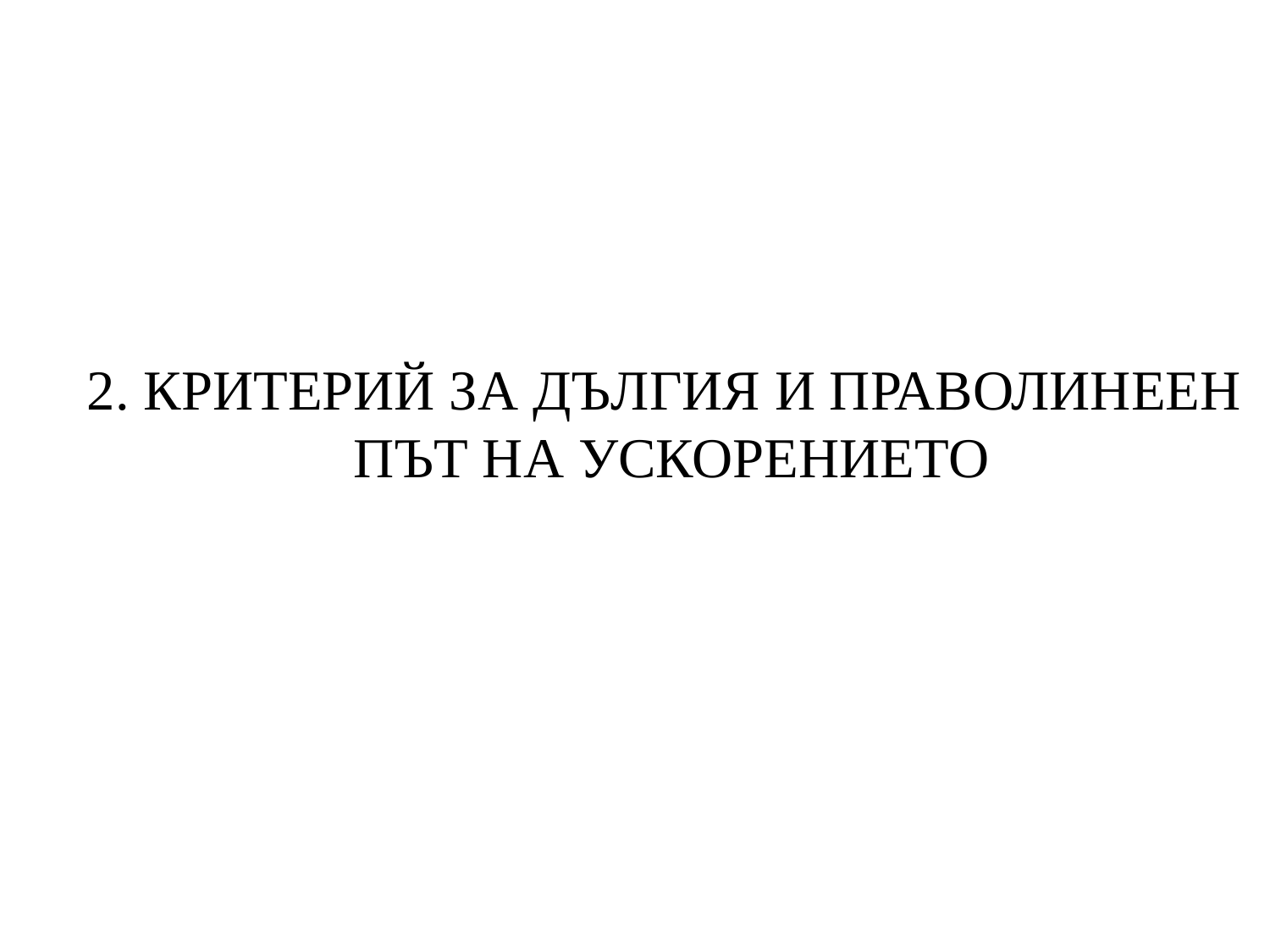

2. КРИТЕРИЙ ЗА ДЪЛГИЯ И ПРАВОЛИНЕЕН
ПЪТ НА УСКОРЕНИЕТО